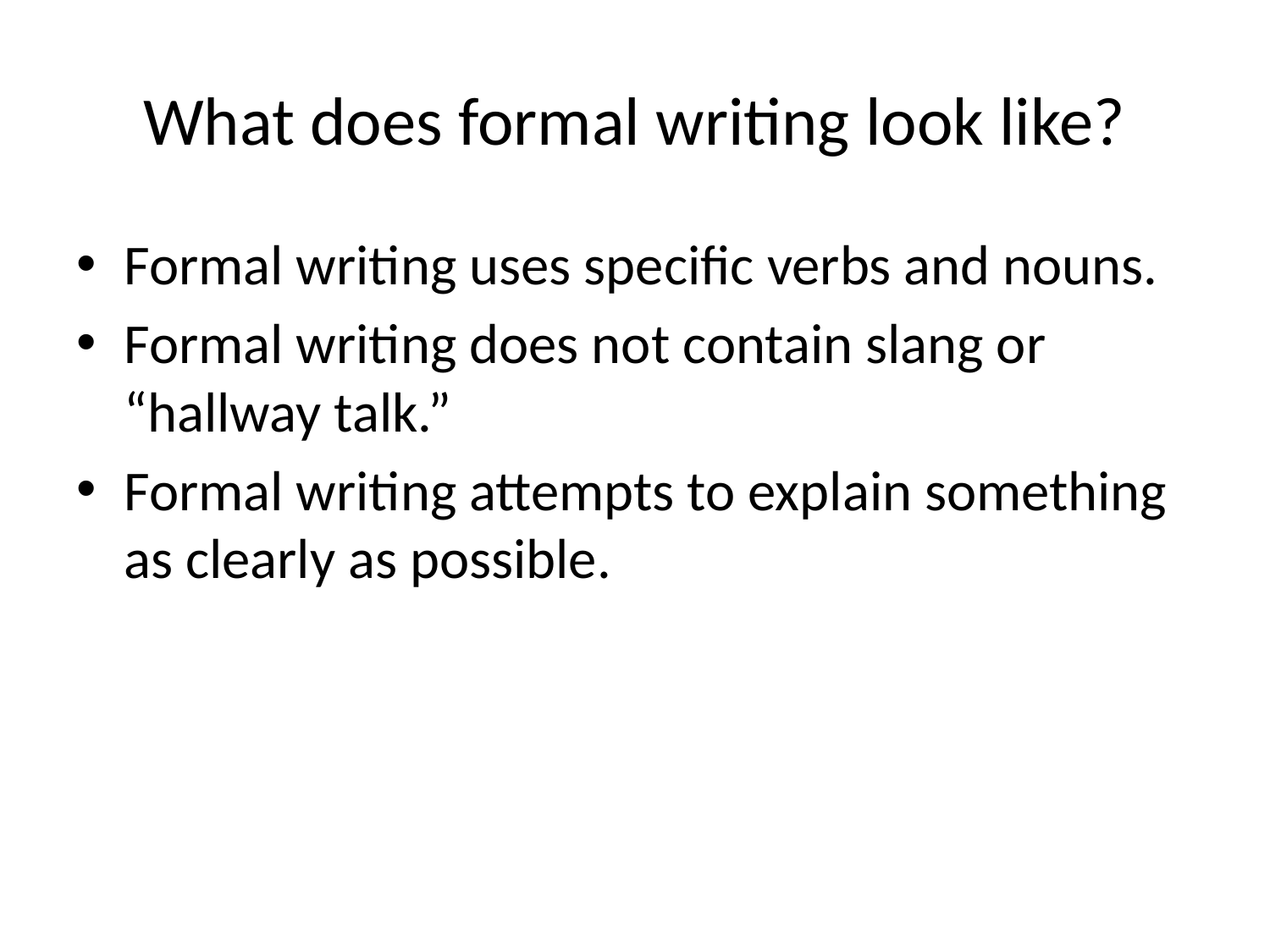

# What does formal writing look like?
Formal writing uses specific verbs and nouns.
Formal writing does not contain slang or “hallway talk.”
Formal writing attempts to explain something as clearly as possible.